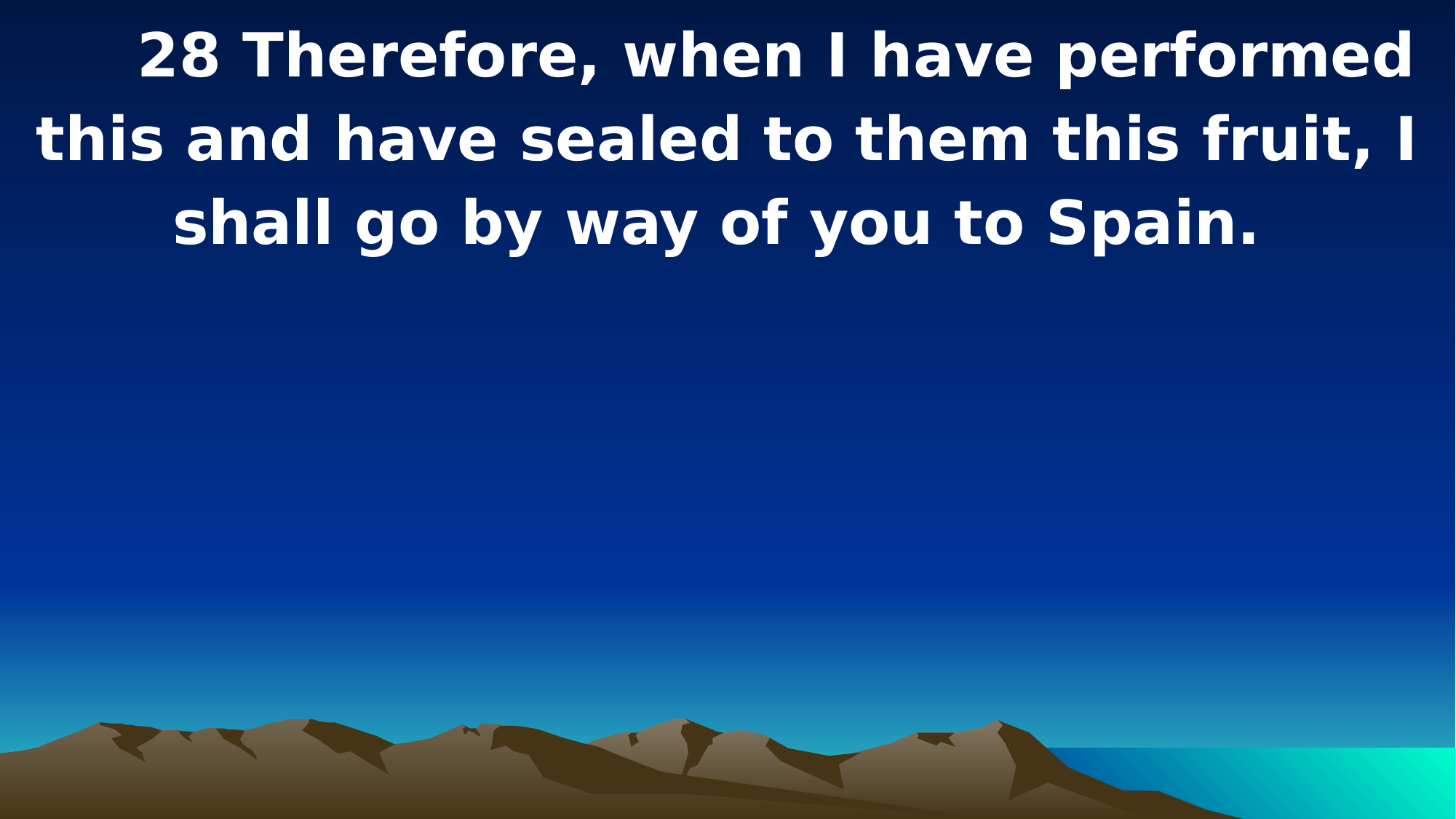

28 Therefore, when I have performed this and have sealed to them this fruit, I shall go by way of you to Spain.